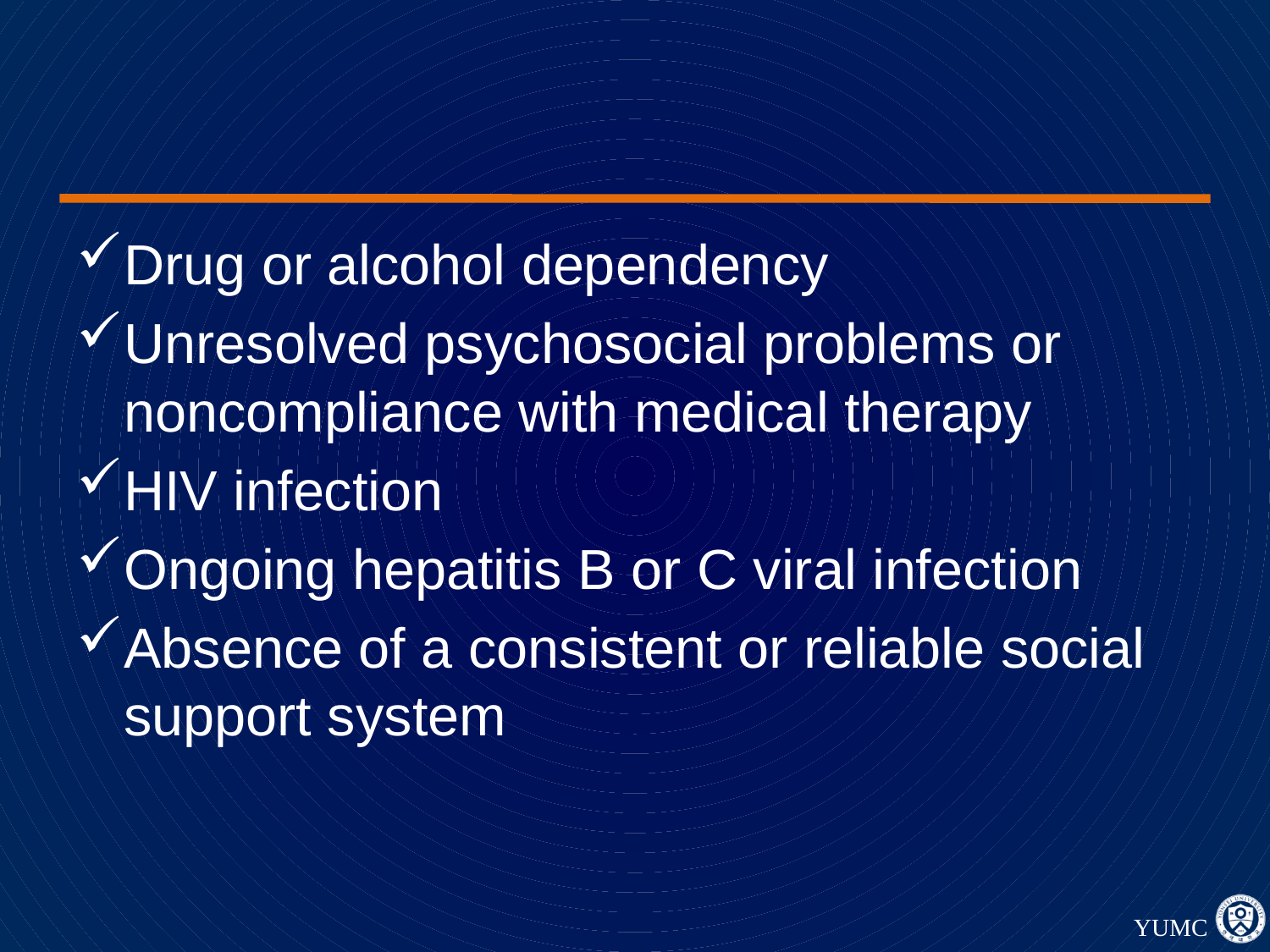

#
Drug or alcohol dependency
Unresolved psychosocial problems or noncompliance with medical therapy
HIV infection
Ongoing hepatitis B or C viral infection
Absence of a consistent or reliable social support system